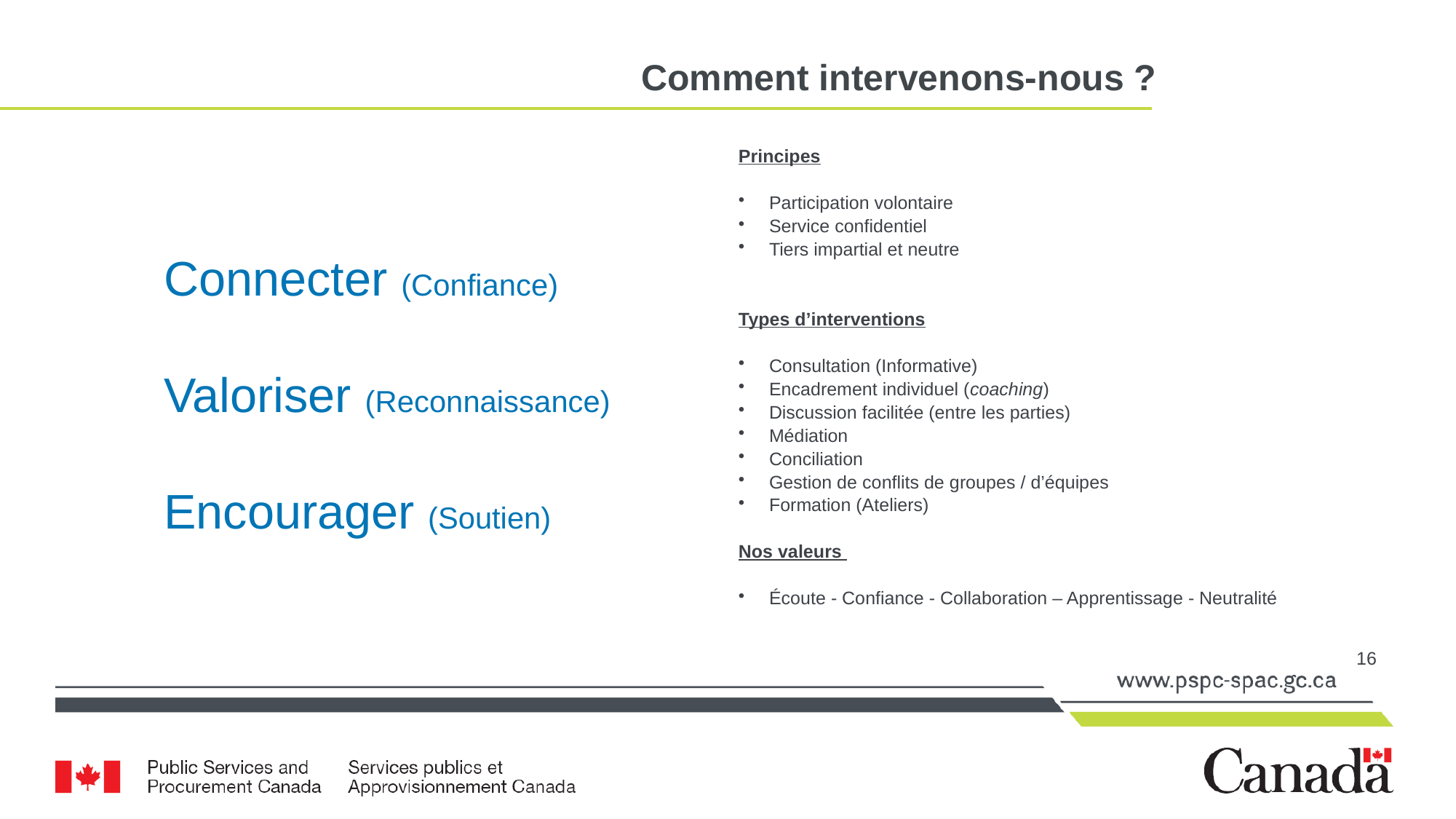

# Comment intervenons-nous ?
Principes

Participation volontaire
Service confidentiel
Tiers impartial et neutre

Types d’interventions

Consultation (Informative)
Encadrement individuel (coaching)
Discussion facilitée (entre les parties)
Médiation
Conciliation
Gestion de conflits de groupes / d’équipes
Formation (Ateliers)

Nos valeurs

Écoute - Confiance - Collaboration – Apprentissage - Neutralité

Connecter (Confiance)

Valoriser (Reconnaissance)

Encourager (Soutien)